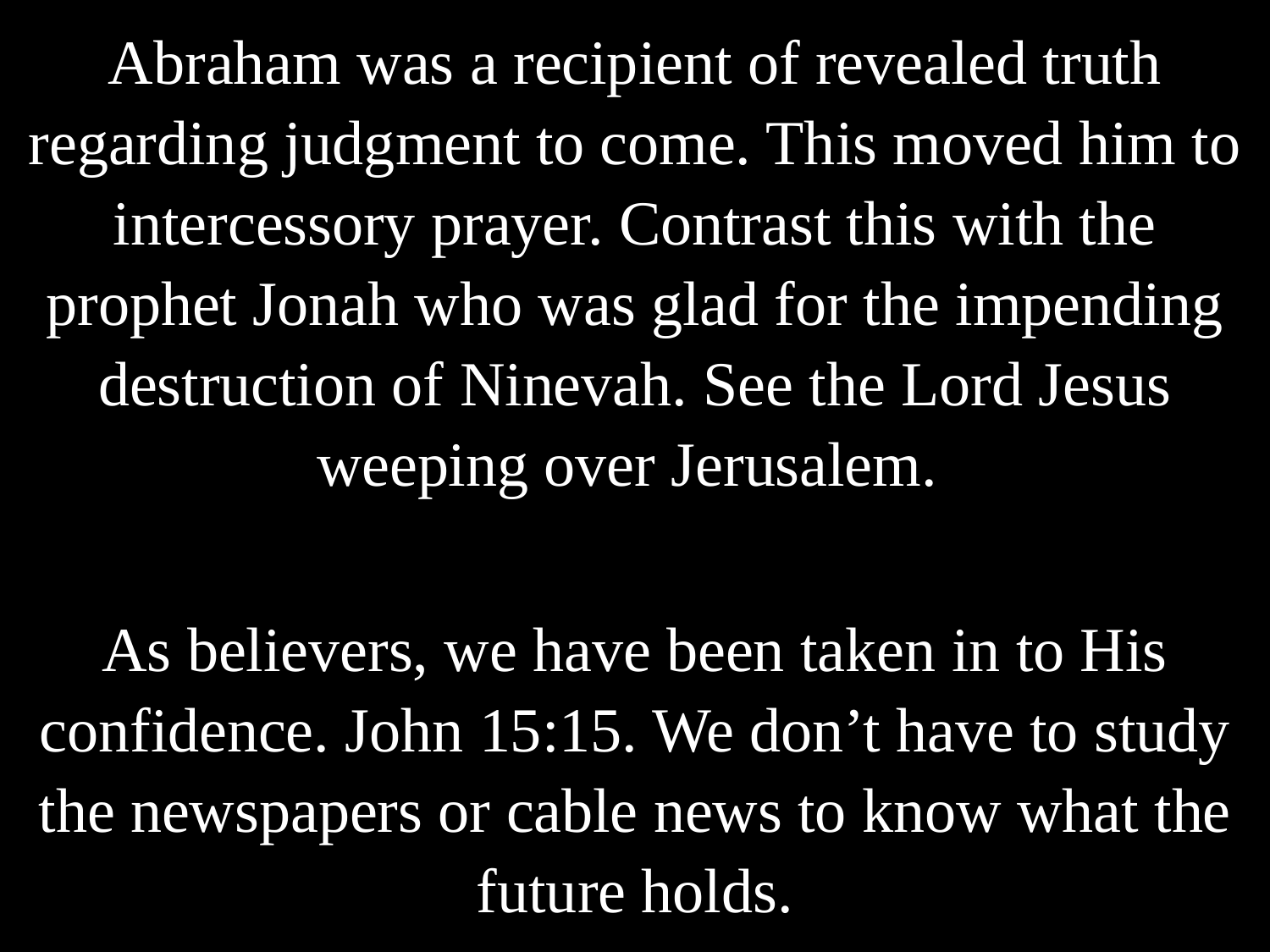

Abraham was a recipient of revealed truth regarding judgment to come. This moved him to intercessory prayer. Contrast this with the prophet Jonah who was glad for the impending destruction of Ninevah. See the Lord Jesus weeping over Jerusalem.

As believers, we have been taken in to His confidence. John 15:15. We don’t have to study the newspapers or cable news to know what the future holds.